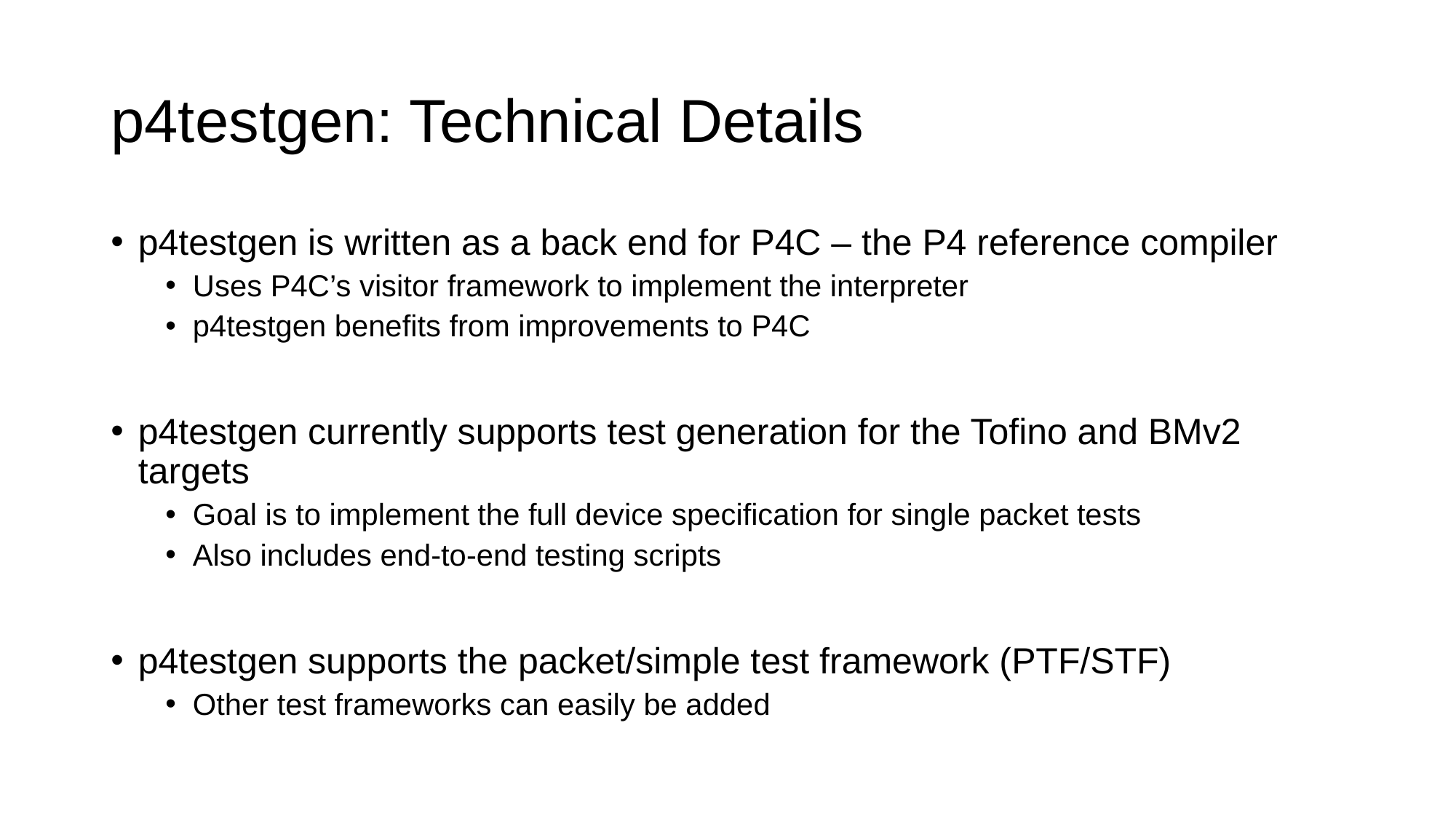

# p4testgen: Technical Details
p4testgen is written as a back end for P4C – the P4 reference compiler
Uses P4C’s visitor framework to implement the interpreter
p4testgen benefits from improvements to P4C

p4testgen currently supports test generation for the Tofino and BMv2 targets
Goal is to implement the full device specification for single packet tests
Also includes end-to-end testing scripts

p4testgen supports the packet/simple test framework (PTF/STF)
Other test frameworks can easily be added